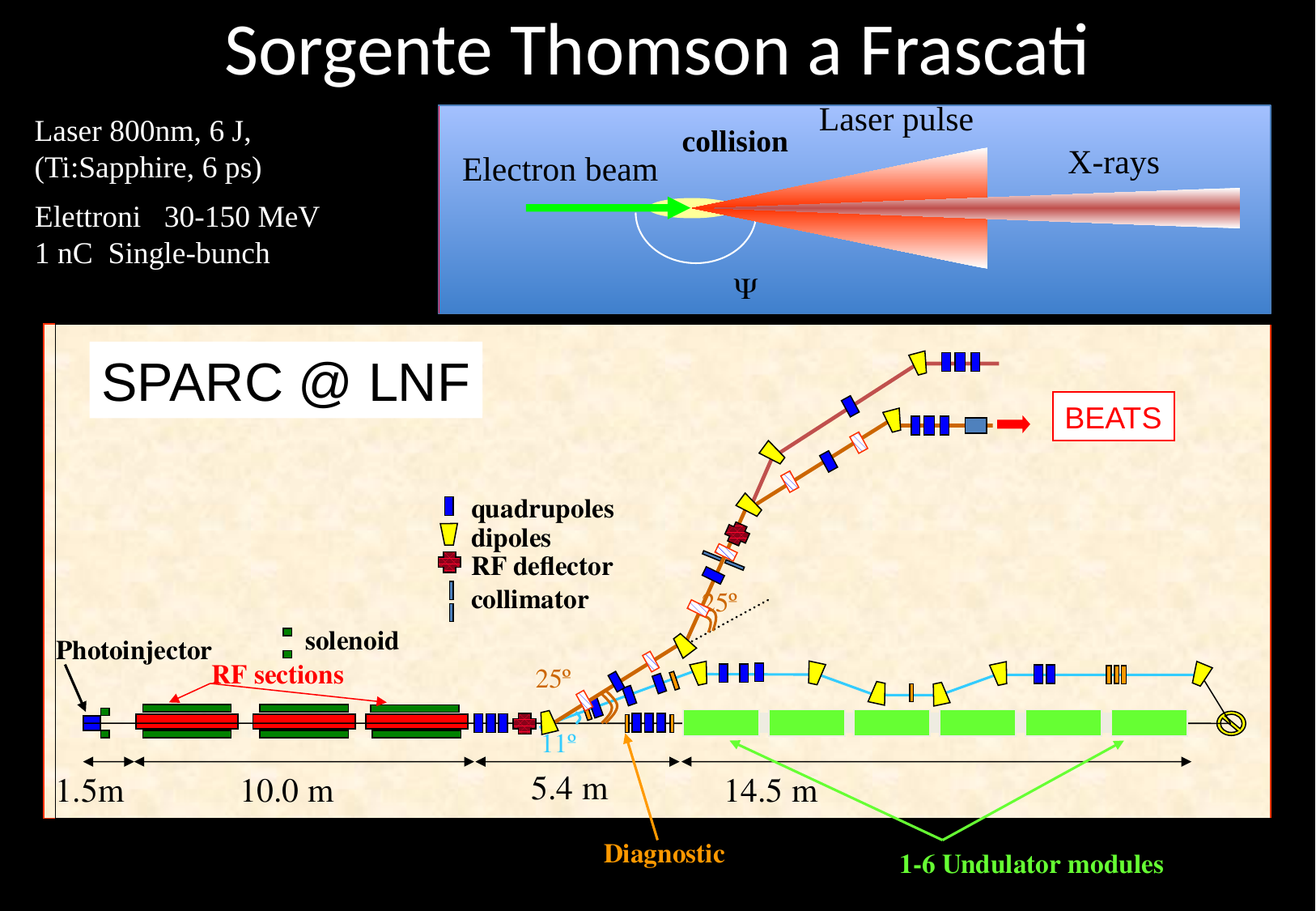

# Sorgente Thomson a Frascati

Laser pulse
Laser 800nm, 6 J,
(Ti:Sapphire, 6 ps)

collision
X-rays
Electron beam
Elettroni   30-150 MeV
1 nC  Single-bunch

Ψ

SPARC @ LNF

BEATS

quadrupoles

dipoles

RF deflector

collimator
25º

solenoid
Photoinjector

RF sections

25º

11º

5.4 m

1.5m
10.0 m
14.5 m
Diagnostic
1-6 Undulator modules